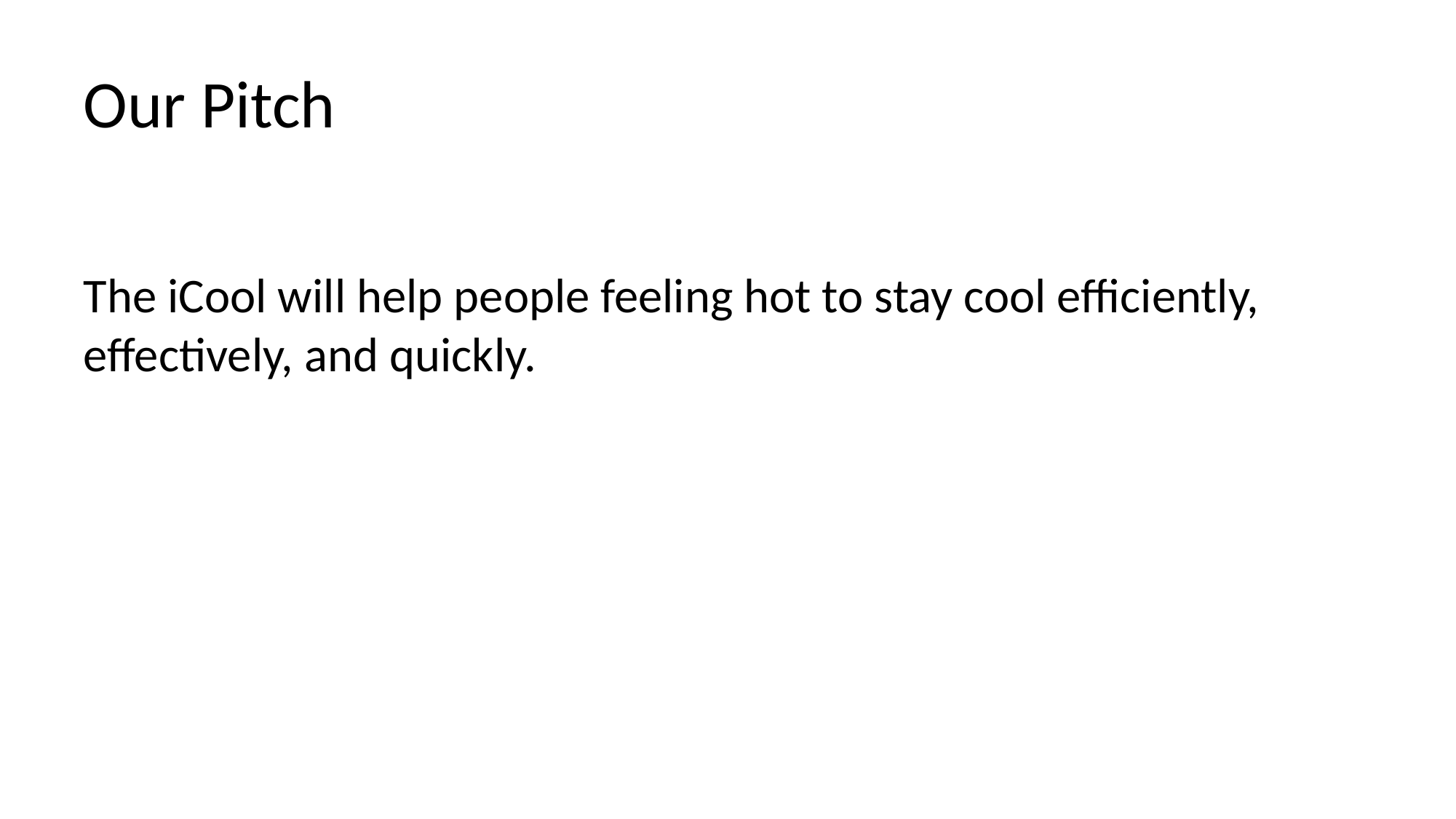

# Our Pitch

The iCool will help people feeling hot to stay cool efficiently, effectively, and quickly.